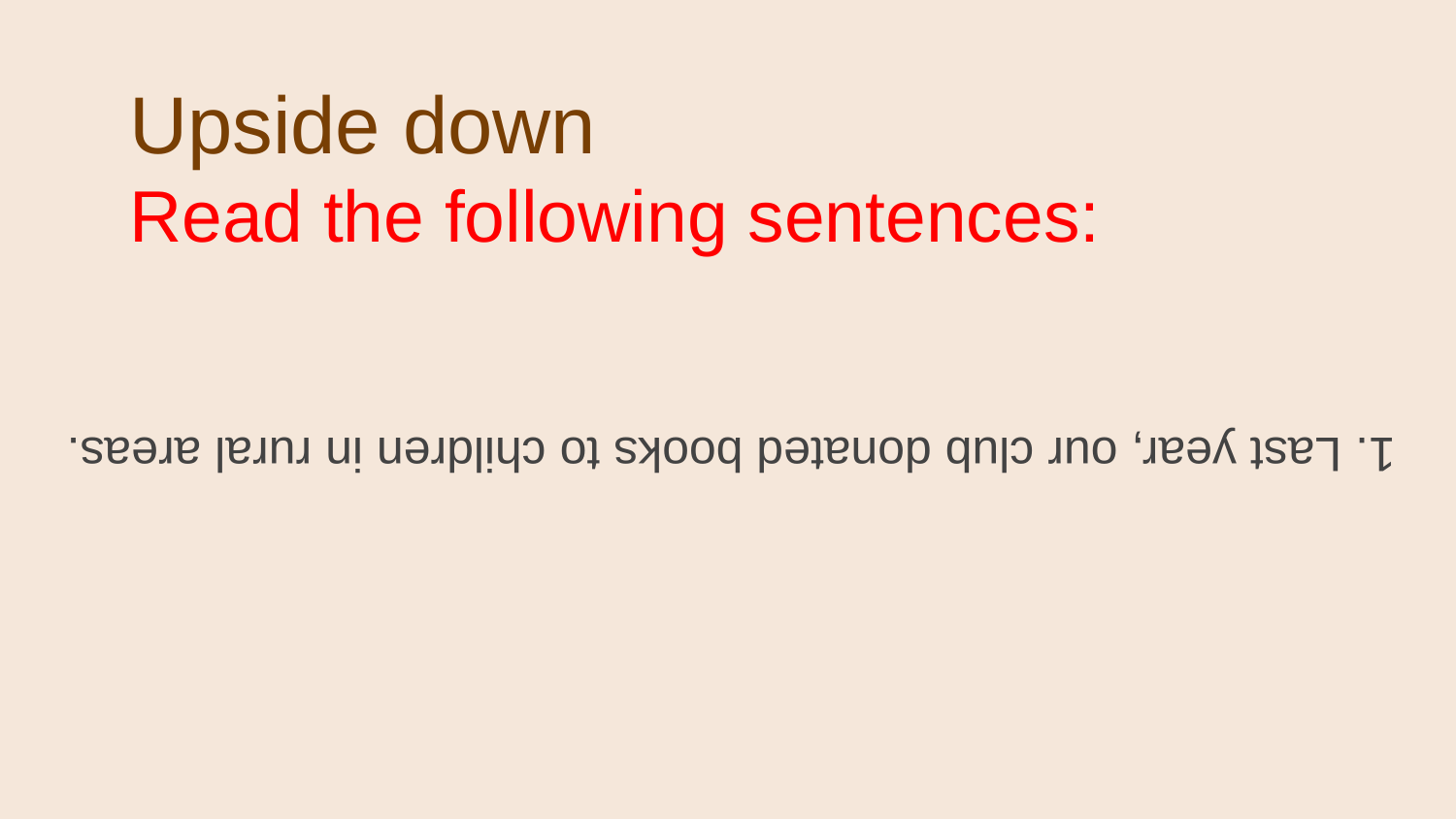

# Upside down Read the following sentences:
1. Last year, our club donated books to children in rural areas.